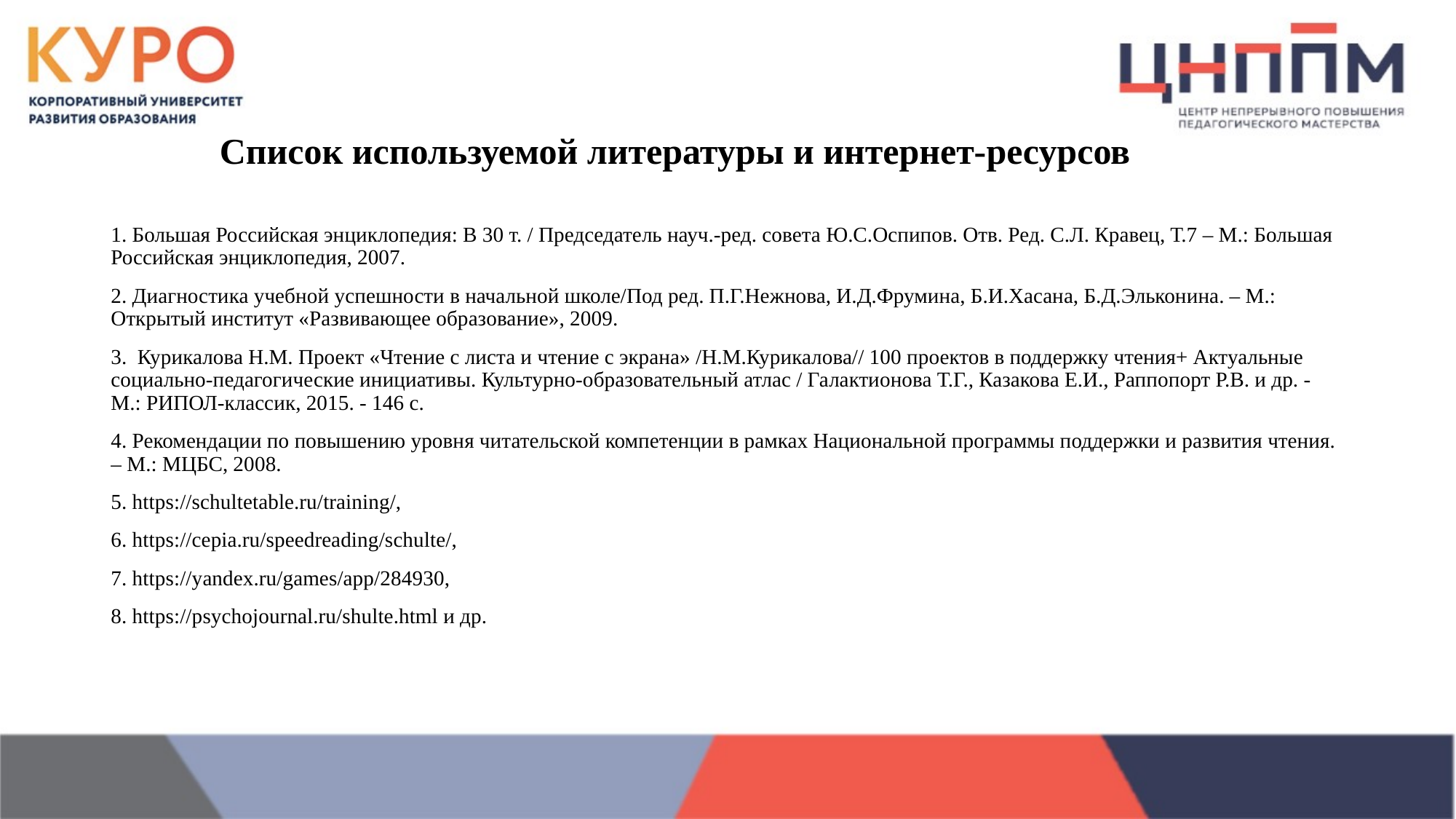

# Список используемой литературы и интернет-ресурсов
1. Большая Российская энциклопедия: В 30 т. / Председатель науч.-ред. совета Ю.С.Оспипов. Отв. Ред. С.Л. Кравец, Т.7 – М.: Большая Российская энциклопедия, 2007.
2. Диагностика учебной успешности в начальной школе/Под ред. П.Г.Нежнова, И.Д.Фрумина, Б.И.Хасана, Б.Д.Эльконина. – М.: Открытый институт «Развивающее образование», 2009.
3.  Курикалова Н.М. Проект «Чтение с листа и чтение с экрана» /Н.М.Курикалова// 100 проектов в поддержку чтения+ Актуальные социально-педагогические инициативы. Культурно-образовательный атлас / Галактионова Т.Г., Казакова Е.И., Раппопорт Р.В. и др. - М.: РИПОЛ-классик, 2015. - 146 с.
4. Рекомендации по повышению уровня читательской компетенции в рамках Национальной программы поддержки и развития чтения. – М.: МЦБС, 2008.
5. https://schultetable.ru/training/,
6. https://cepia.ru/speedreading/schulte/,
7. https://yandex.ru/games/app/284930,
8. https://psychojournal.ru/shulte.html и др.